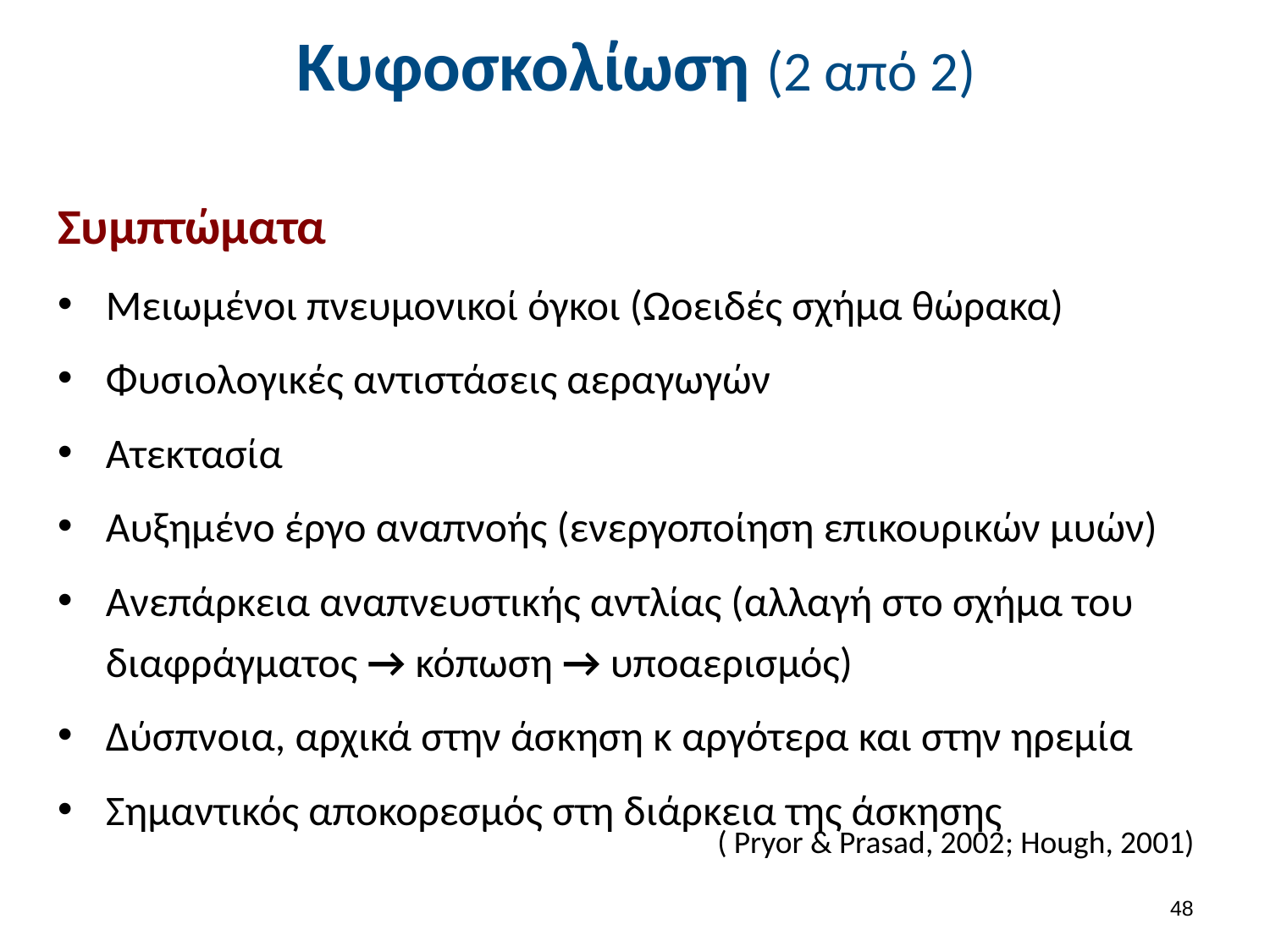

# Κυφοσκολίωση (2 από 2)
Συμπτώματα
Μειωμένοι πνευμονικοί όγκοι (Ωοειδές σχήμα θώρακα)
Φυσιολογικές αντιστάσεις αεραγωγών
Ατεκτασία
Αυξημένο έργο αναπνοής (ενεργοποίηση επικουρικών μυών)
Ανεπάρκεια αναπνευστικής αντλίας (αλλαγή στο σχήμα του διαφράγματος → κόπωση → υποαερισμός)
Δύσπνοια, αρχικά στην άσκηση κ αργότερα και στην ηρεμία
Σημαντικός αποκορεσμός στη διάρκεια της άσκησης
 ( Pryor & Prasad, 2002; Hough, 2001)
48